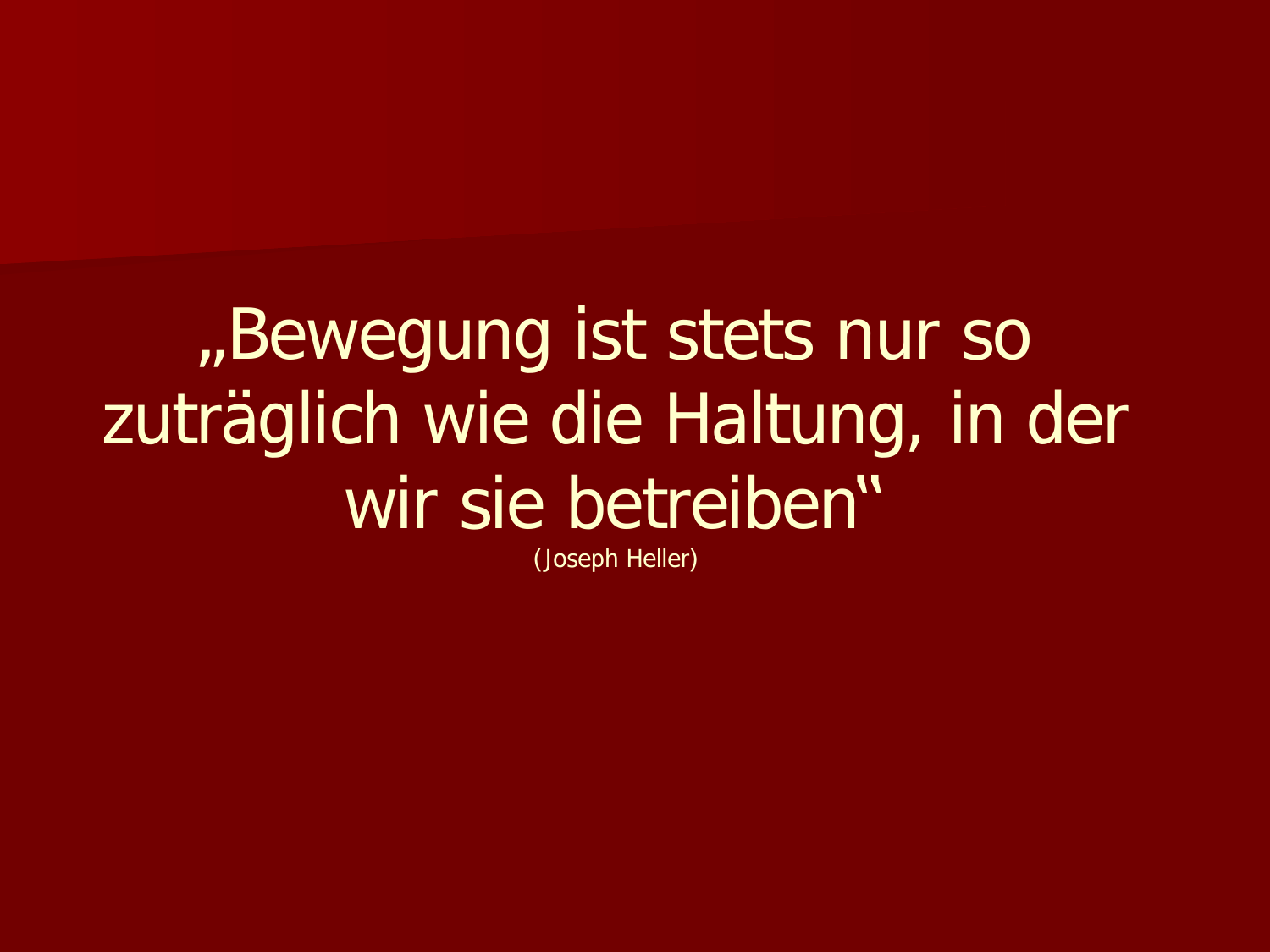

# „Bewegung ist stets nur so zuträglich wie die Haltung, in der wir sie betreiben“ (Joseph Heller)